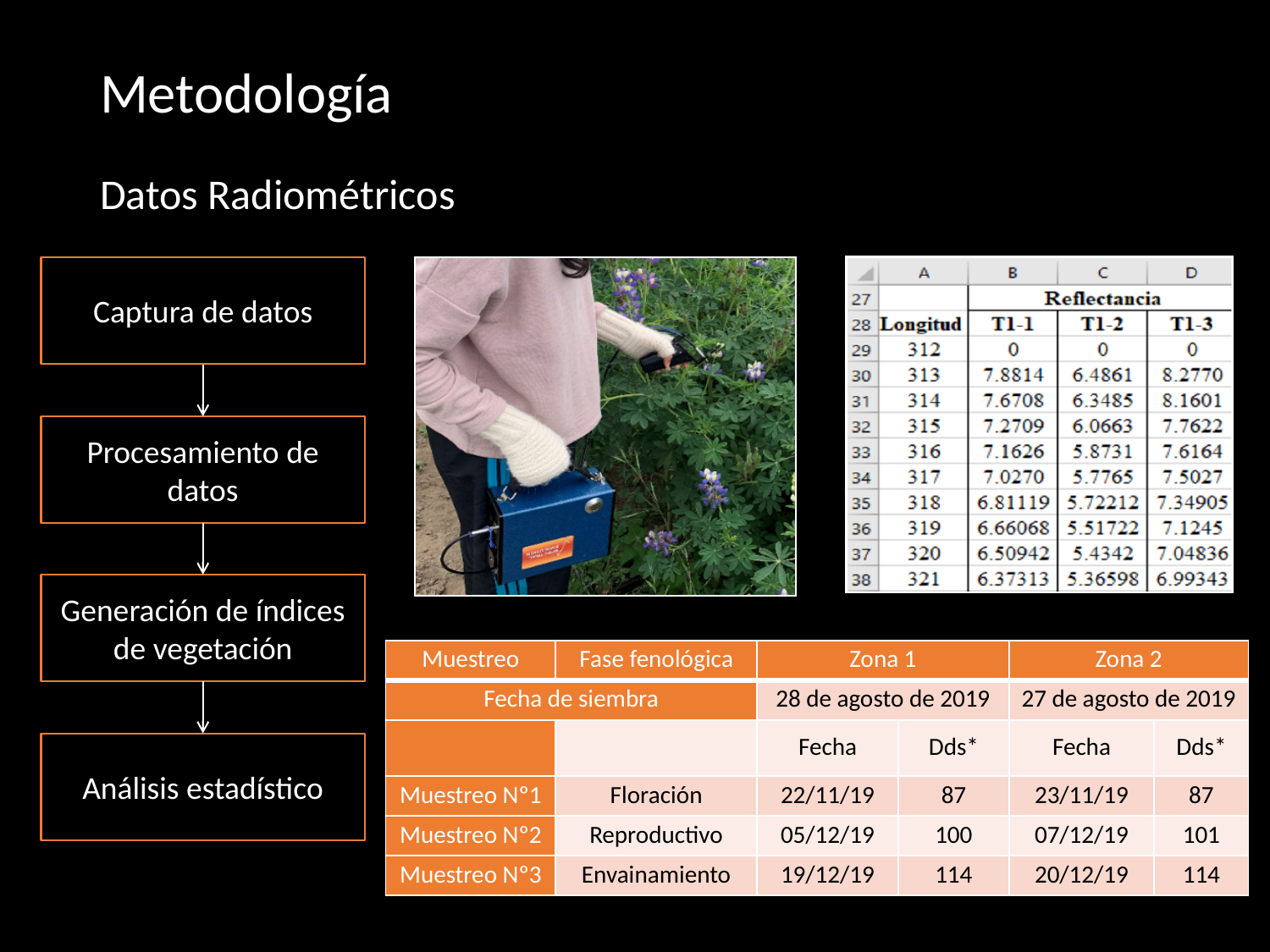

# Metodología
Datos Radiométricos

Captura de datos

Procesamiento de datos
Generación de índices de vegetación
| Muestreo | Fase fenológica | Zona 1 |  | Zona 2 |  |
| --- | --- | --- | --- | --- | --- |
| Fecha de siembra |  | 28 de agosto de 2019 |  | 27 de agosto de 2019 |  |
|  |  | Fecha | Dds\* | Fecha | Dds\* |
| Muestreo Nº1 | Floración | 22/11/19 | 87 | 23/11/19 | 87 |
| Muestreo Nº2 | Reproductivo | 05/12/19 | 100 | 07/12/19 | 101 |
| Muestreo Nº3 | Envainamiento | 19/12/19 | 114 | 20/12/19 | 114 |
Análisis estadístico